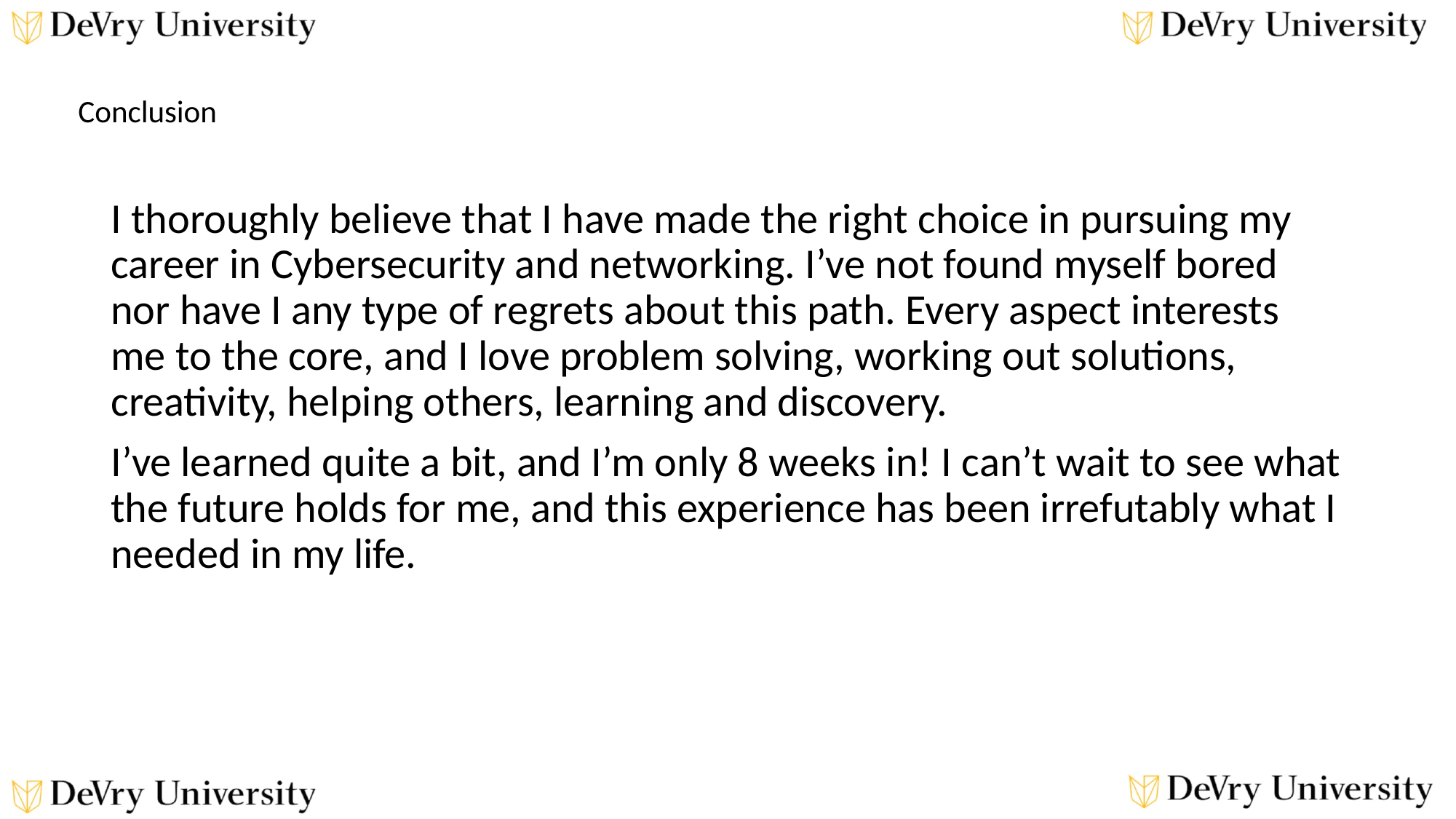

# Conclusion
I thoroughly believe that I have made the right choice in pursuing my career in Cybersecurity and networking. I’ve not found myself bored nor have I any type of regrets about this path. Every aspect interests me to the core, and I love problem solving, working out solutions, creativity, helping others, learning and discovery.
I’ve learned quite a bit, and I’m only 8 weeks in! I can’t wait to see what the future holds for me, and this experience has been irrefutably what I needed in my life.